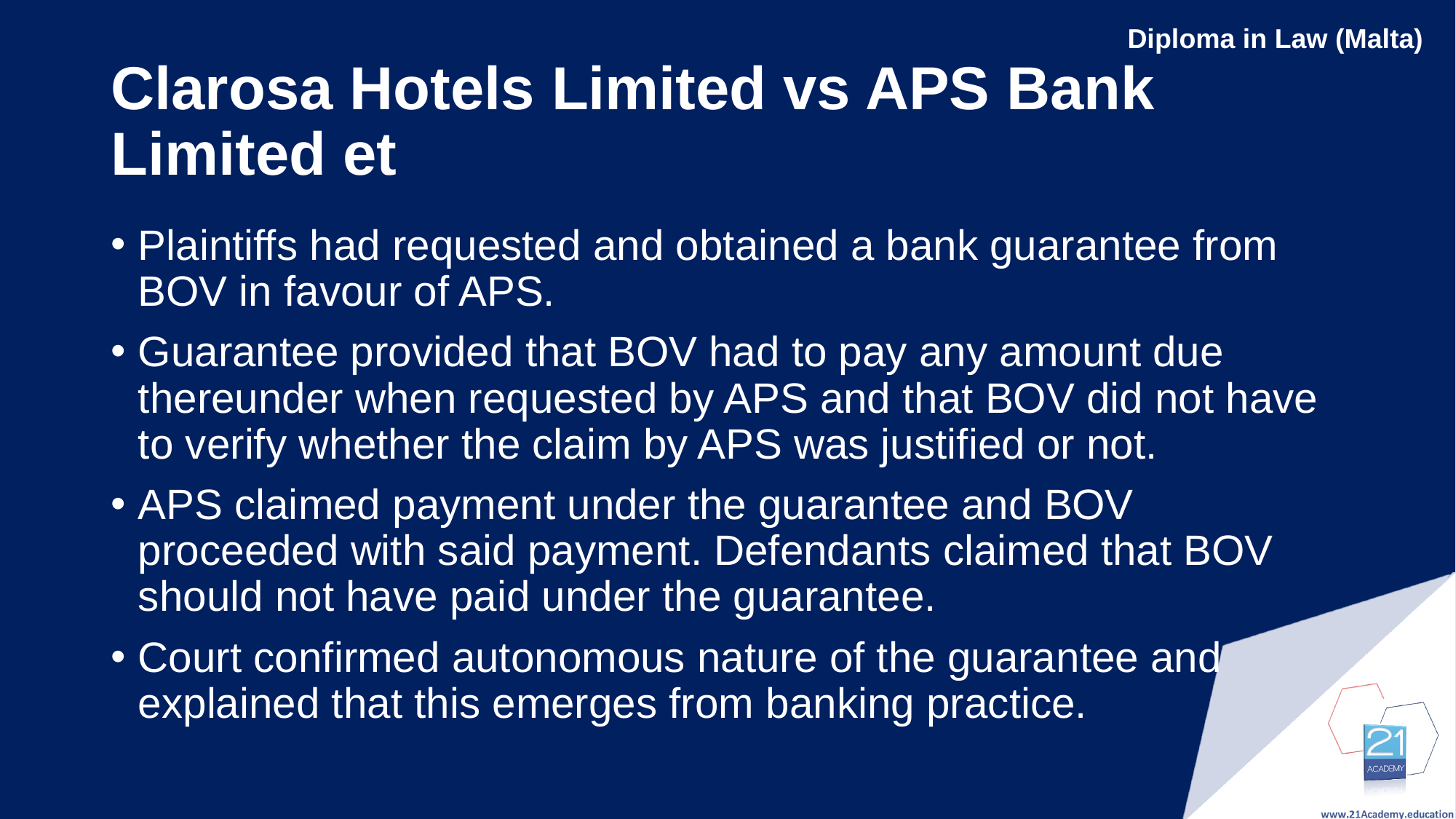

# Clarosa Hotels Limited vs APS Bank Limited et
Plaintiffs had requested and obtained a bank guarantee from BOV in favour of APS.
Guarantee provided that BOV had to pay any amount due thereunder when requested by APS and that BOV did not have to verify whether the claim by APS was justified or not.
APS claimed payment under the guarantee and BOV proceeded with said payment. Defendants claimed that BOV should not have paid under the guarantee.
Court confirmed autonomous nature of the guarantee and explained that this emerges from banking practice.